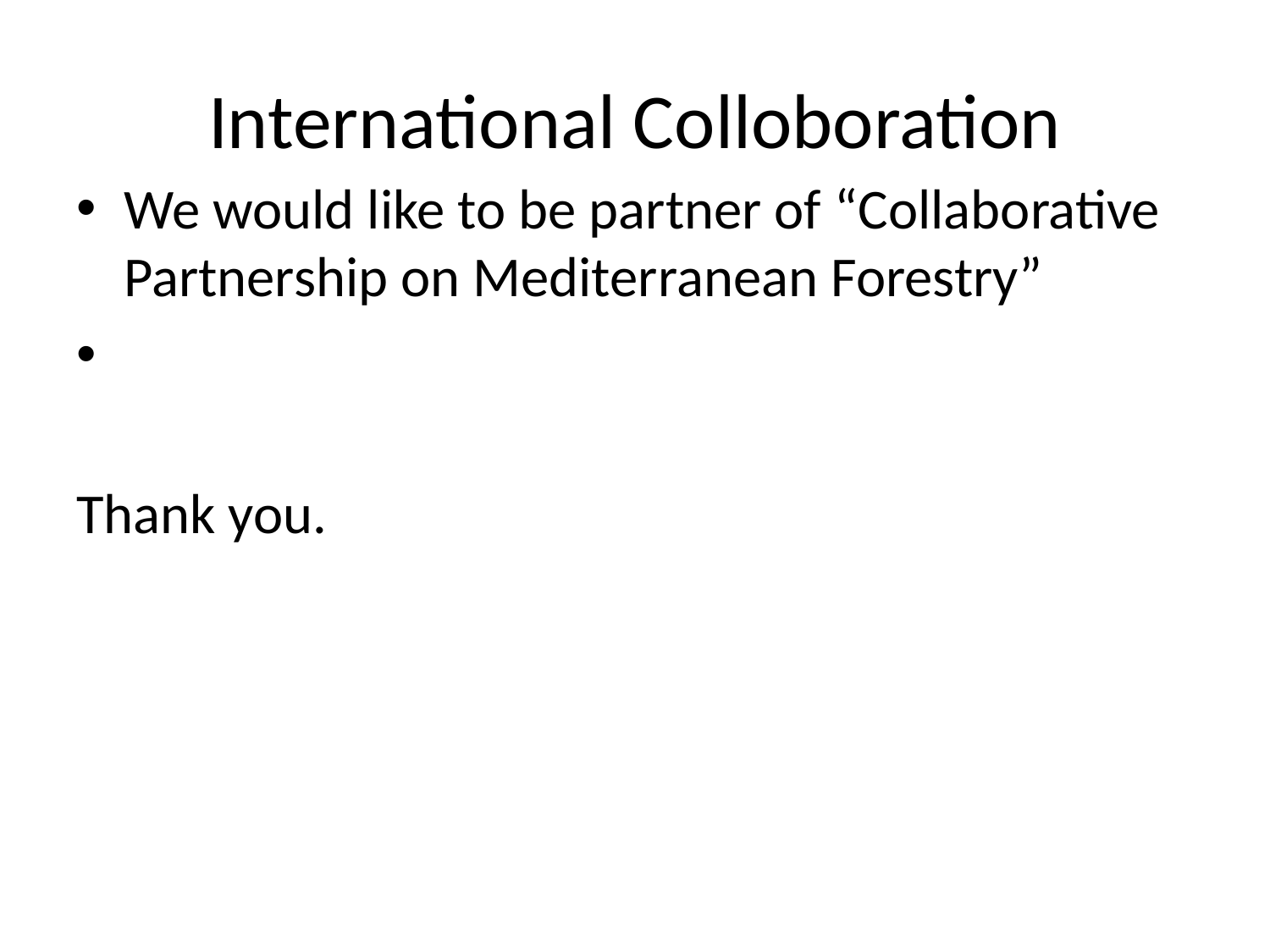

# International Colloboration
We would like to be partner of “Collaborative Partnership on Mediterranean Forestry”

Thank you.